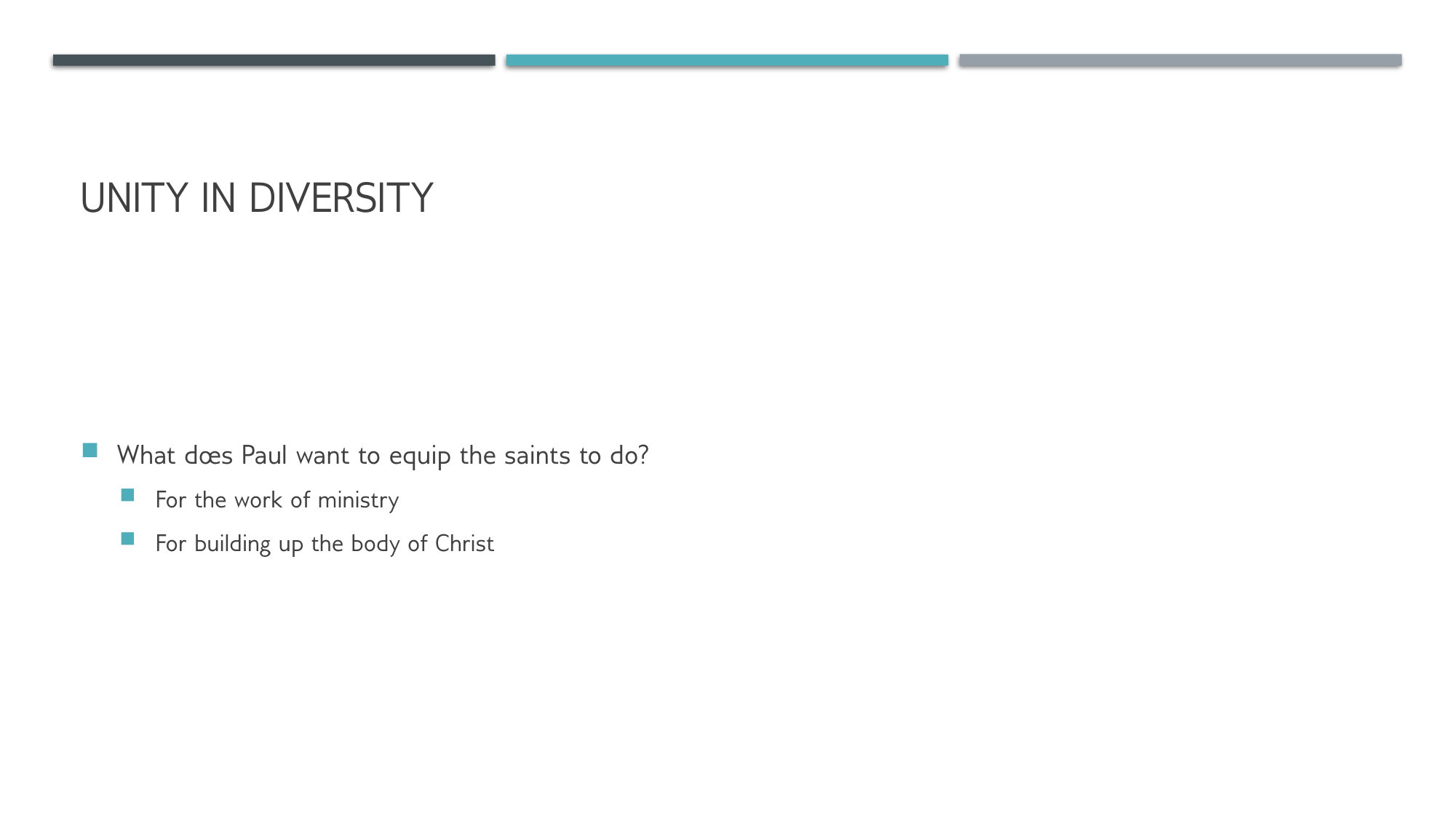

# Unity in diversity
What does Paul want to equip the saints to do?
For the work of ministry
For building up the body of Christ